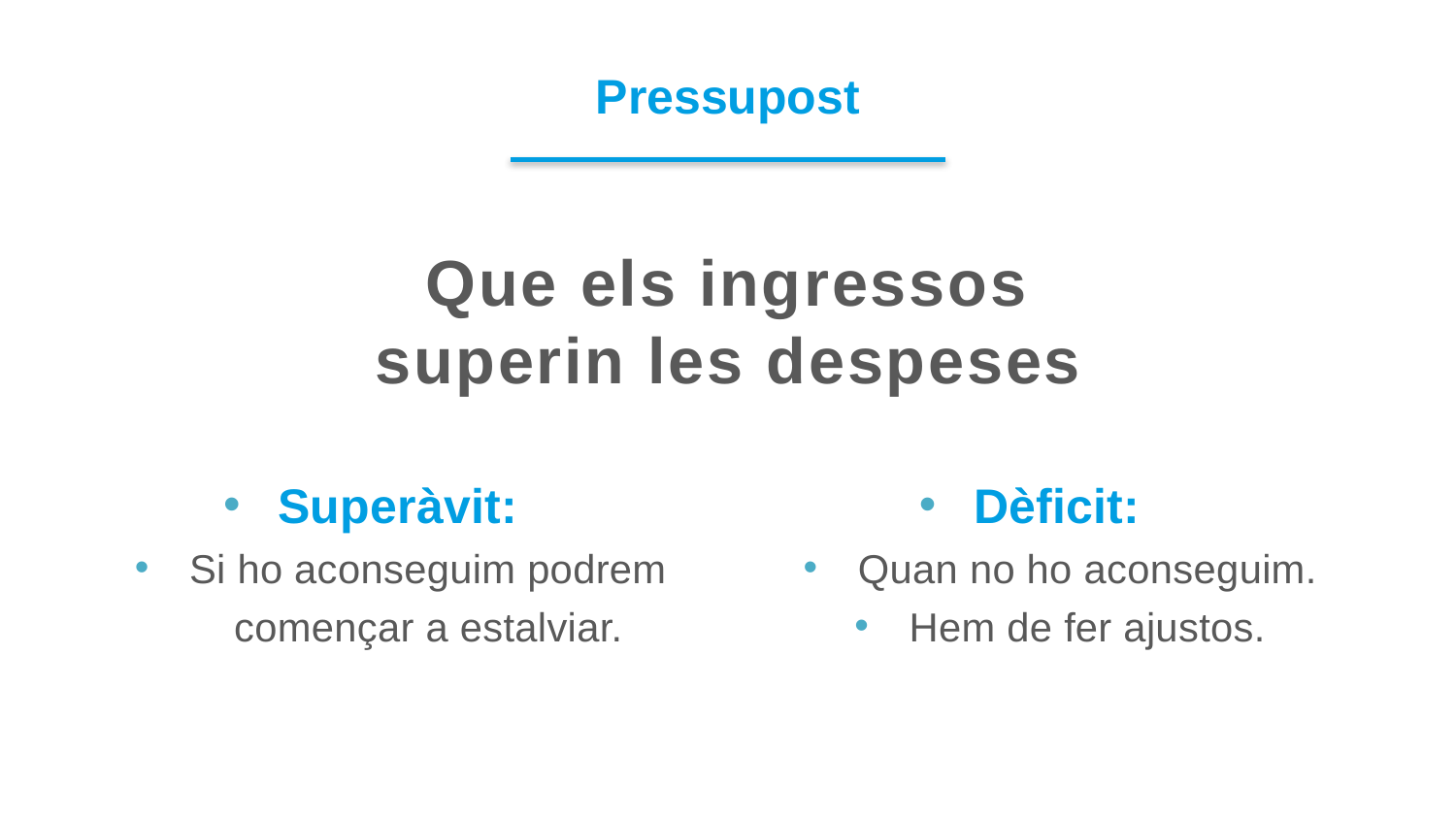

Pressupost
Que els ingressos superin les despeses
Superàvit:
Si ho aconseguim podrem començar a estalviar.
Dèficit:
Quan no ho aconseguim.
Hem de fer ajustos.